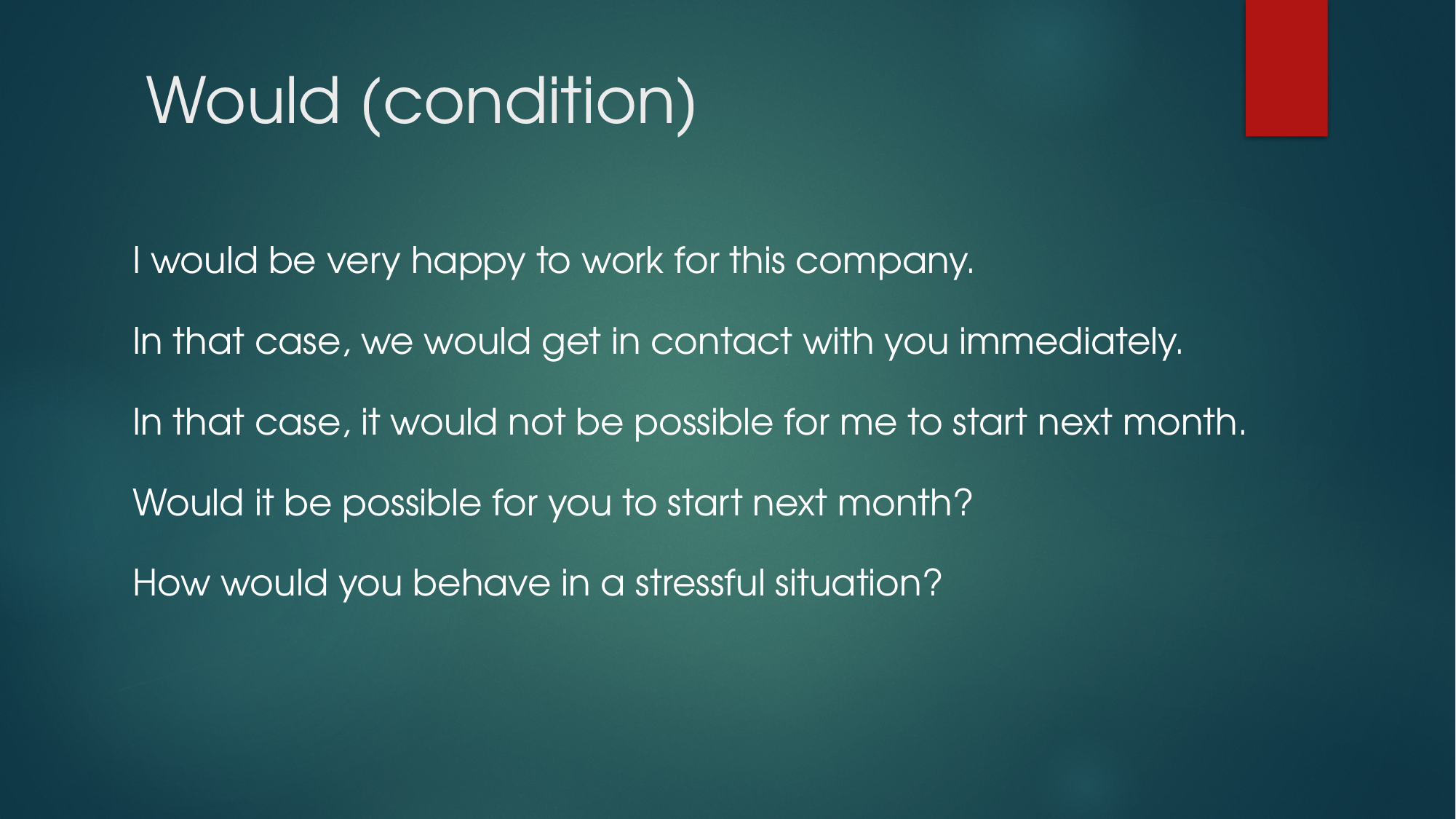

# Would (condition)
I would be very happy to work for this company.
In that case, we would get in contact with you immediately.
In that case, it would not be possible for me to start next month.
Would it be possible for you to start next month?
How would you behave in a stressful situation?